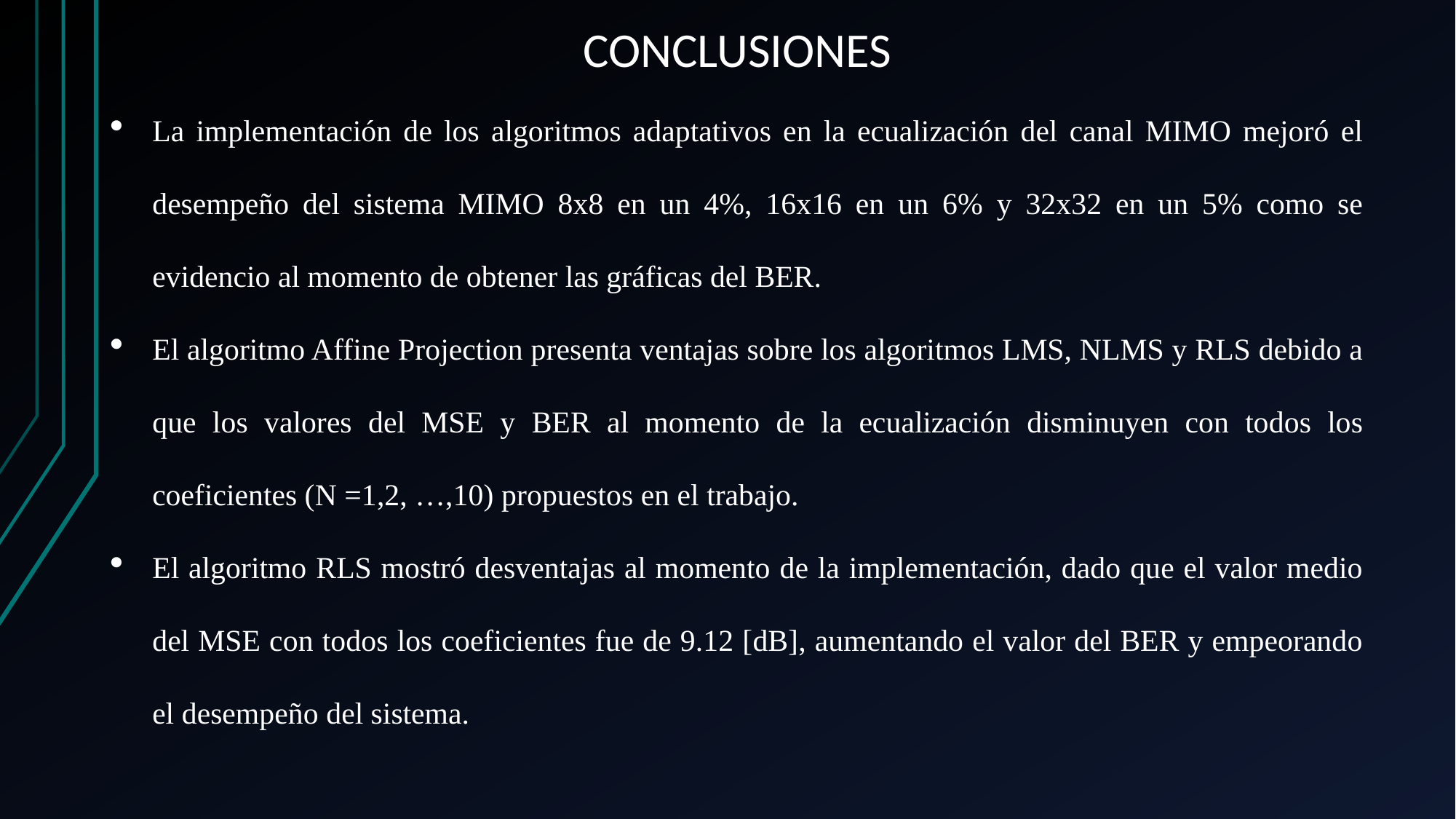

CONCLUSIONES
La implementación de los algoritmos adaptativos en la ecualización del canal MIMO mejoró el desempeño del sistema MIMO 8x8 en un 4%, 16x16 en un 6% y 32x32 en un 5% como se evidencio al momento de obtener las gráficas del BER.
El algoritmo Affine Projection presenta ventajas sobre los algoritmos LMS, NLMS y RLS debido a que los valores del MSE y BER al momento de la ecualización disminuyen con todos los coeficientes (N =1,2, …,10) propuestos en el trabajo.
El algoritmo RLS mostró desventajas al momento de la implementación, dado que el valor medio del MSE con todos los coeficientes fue de 9.12 [dB], aumentando el valor del BER y empeorando el desempeño del sistema.